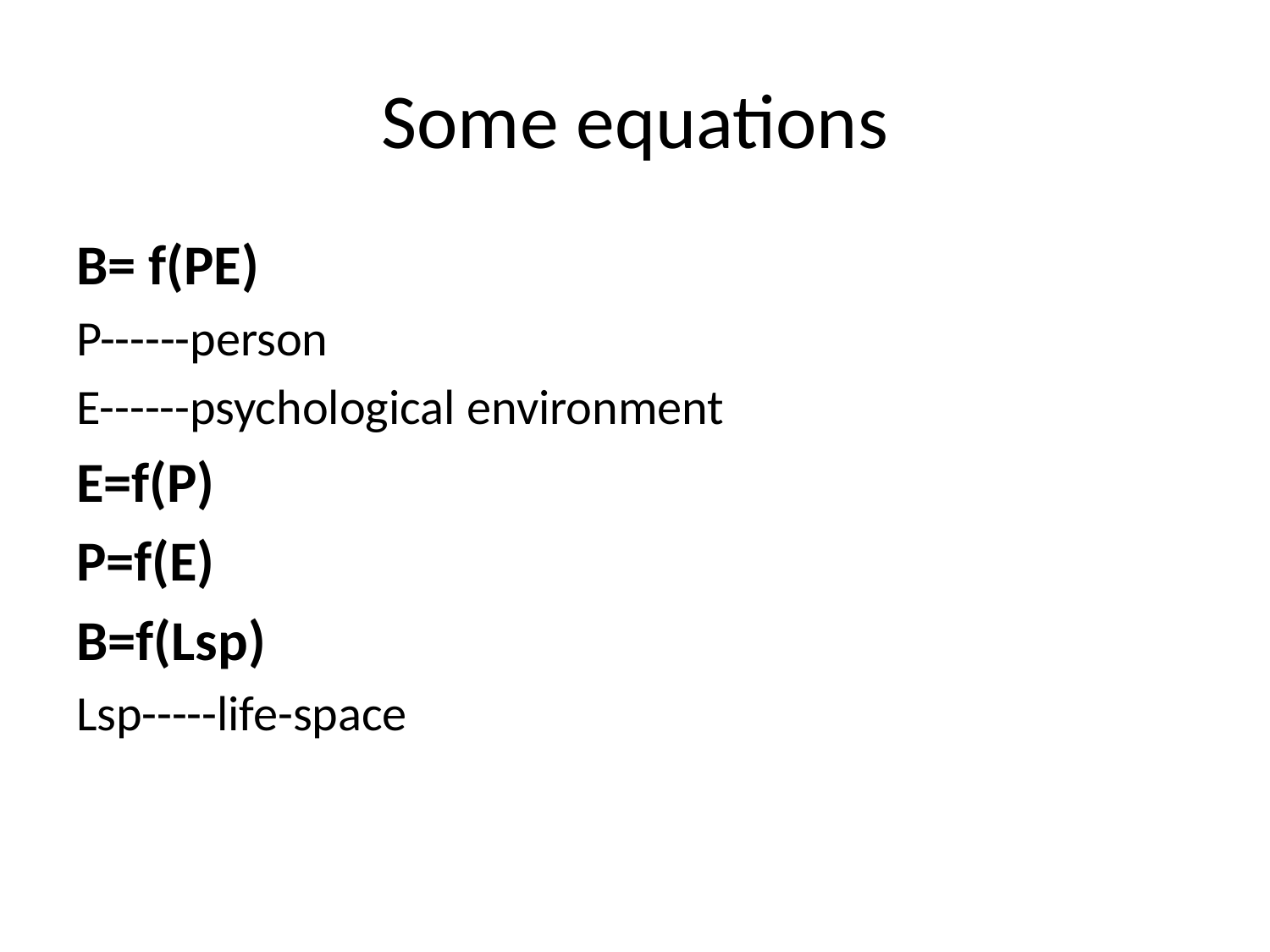

# Some equations
B= f(PE)
P------person
E------psychological environment
E=f(P)
P=f(E)
B=f(Lsp)
Lsp-----life-space